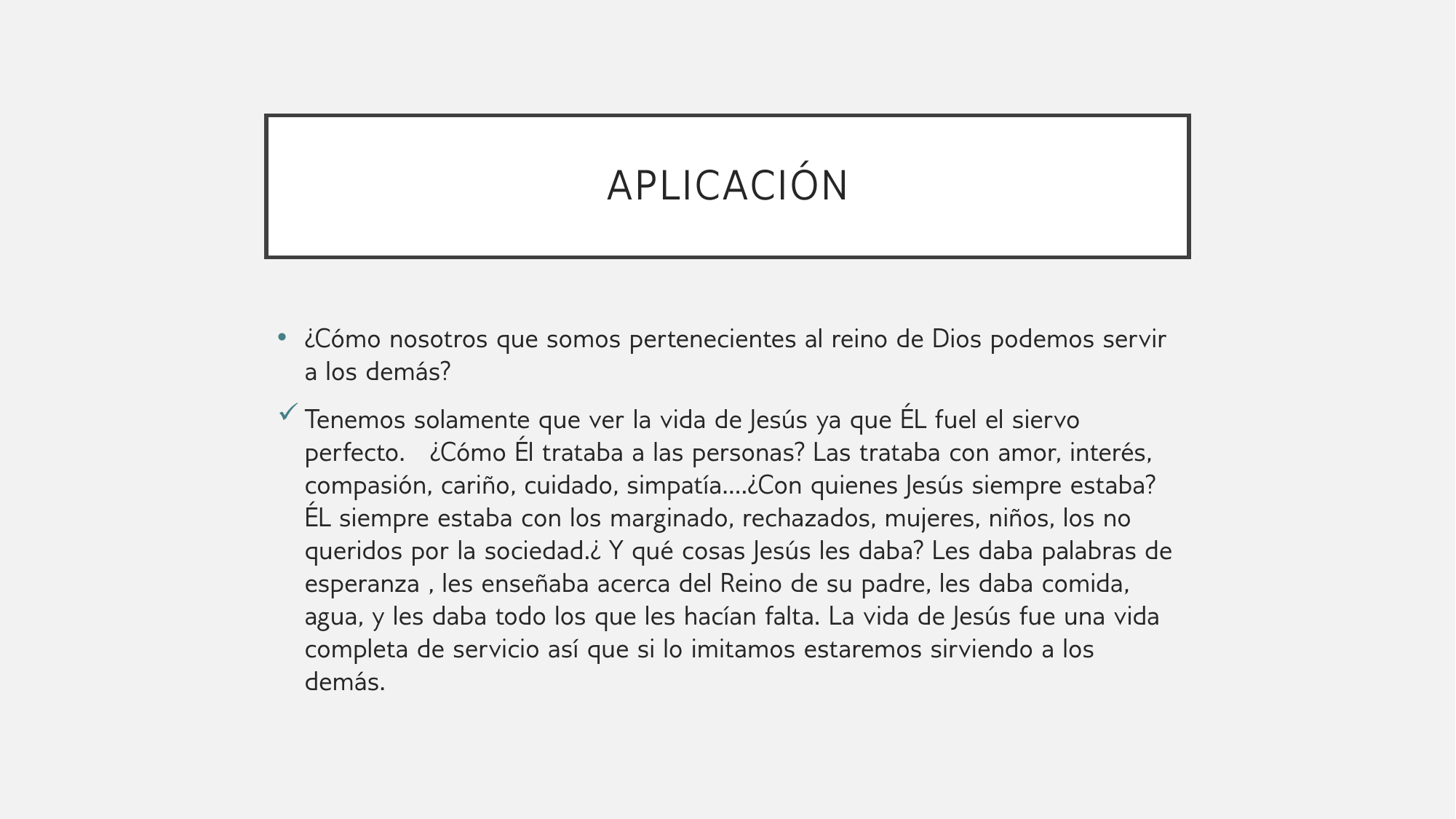

# Aplicación
¿Cómo nosotros que somos pertenecientes al reino de Dios podemos servir a los demás?
Tenemos solamente que ver la vida de Jesús ya que ÉL fuel el siervo perfecto.   ¿Cómo Él trataba a las personas? Las trataba con amor, interés, compasión, cariño, cuidado, simpatía….¿Con quienes Jesús siempre estaba? ÉL siempre estaba con los marginado, rechazados, mujeres, niños, los no queridos por la sociedad.¿ Y qué cosas Jesús les daba? Les daba palabras de esperanza , les enseñaba acerca del Reino de su padre, les daba comida, agua, y les daba todo los que les hacían falta. La vida de Jesús fue una vida completa de servicio así que si lo imitamos estaremos sirviendo a los demás.